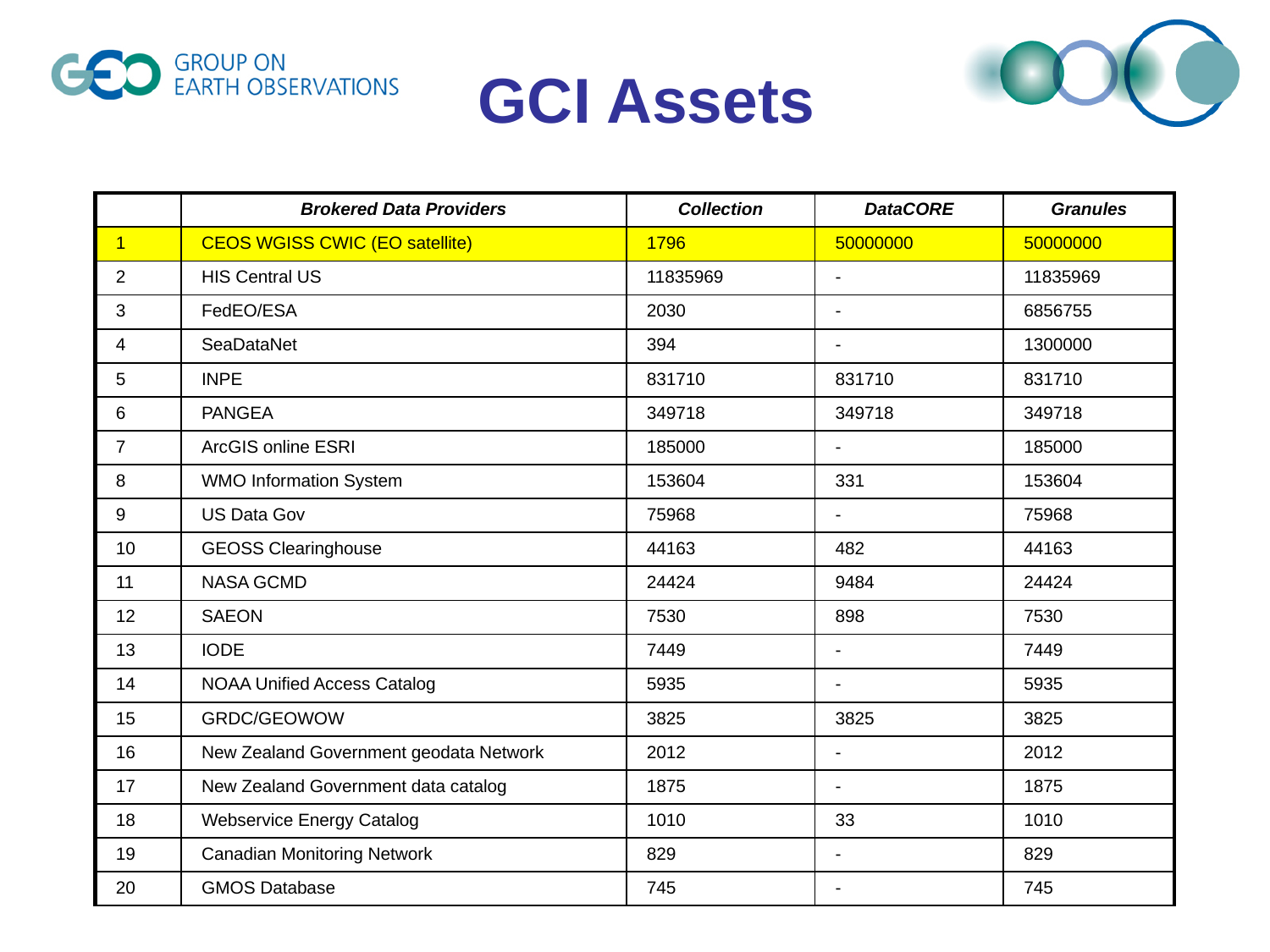

# GCI Assets
|  | Brokered Data Providers | Collection | DataCORE | Granules |
| --- | --- | --- | --- | --- |
| 1 | CEOS WGISS CWIC (EO satellite) | 1796 | 50000000 | 50000000 |
| 2 | HIS Central US | 11835969 | - | 11835969 |
| 3 | FedEO/ESA | 2030 | - | 6856755 |
| 4 | SeaDataNet | 394 | - | 1300000 |
| 5 | INPE | 831710 | 831710 | 831710 |
| 6 | PANGEA | 349718 | 349718 | 349718 |
| 7 | ArcGIS online ESRI | 185000 | - | 185000 |
| 8 | WMO Information System | 153604 | 331 | 153604 |
| 9 | US Data Gov | 75968 | - | 75968 |
| 10 | GEOSS Clearinghouse | 44163 | 482 | 44163 |
| 11 | NASA GCMD | 24424 | 9484 | 24424 |
| 12 | SAEON | 7530 | 898 | 7530 |
| 13 | IODE | 7449 | - | 7449 |
| 14 | NOAA Unified Access Catalog | 5935 | - | 5935 |
| 15 | GRDC/GEOWOW | 3825 | 3825 | 3825 |
| 16 | New Zealand Government geodata Network | 2012 | - | 2012 |
| 17 | New Zealand Government data catalog | 1875 | - | 1875 |
| 18 | Webservice Energy Catalog | 1010 | 33 | 1010 |
| 19 | Canadian Monitoring Network | 829 | - | 829 |
| 20 | GMOS Database | 745 | - | 745 |